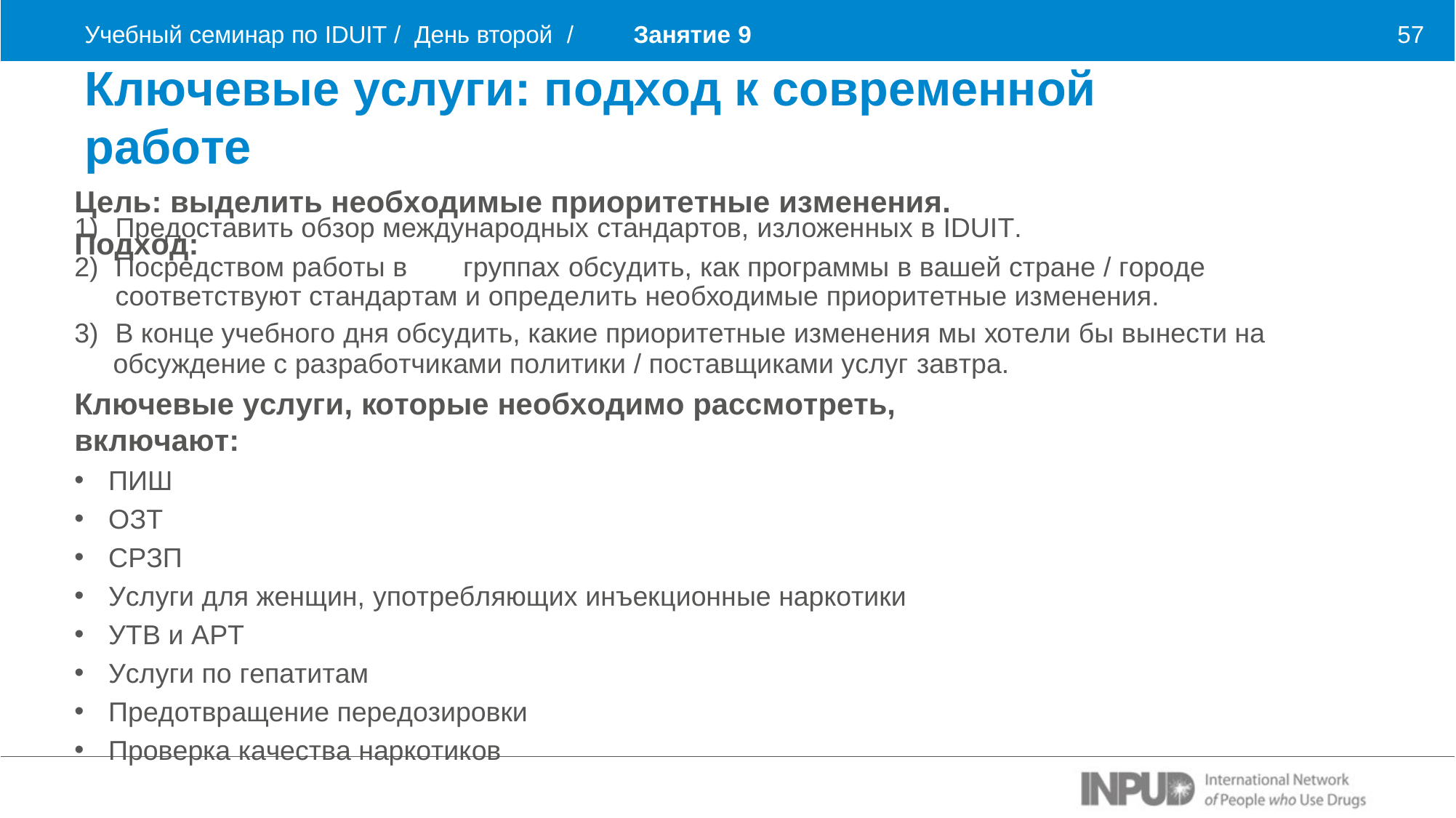

Учебный семинар по IDUIT /  День второй  /	Занятие 9
Ключевые услуги: подход к современной	работе
Цель: выделить необходимые приоритетные изменения.
Подход:
57
Предоставить обзор международных стандартов, изложенных в IDUIT.
Посредством работы в	группах обсудить, как программы в вашей стране / городе соответствуют стандартам и определить необходимые приоритетные изменения.
В конце учебного дня обсудить, какие приоритетные изменения мы хотели бы вынести на
обсуждение с разработчиками политики / поставщиками услуг завтра.
Ключевые услуги, которые необходимо рассмотреть, включают:
ПИШ
ОЗТ
СРЗП
Услуги для женщин, употребляющих инъекционные наркотики
УТВ и АРТ
Услуги по гепатитам
Предотвращение передозировки
Проверка качества наркотиков